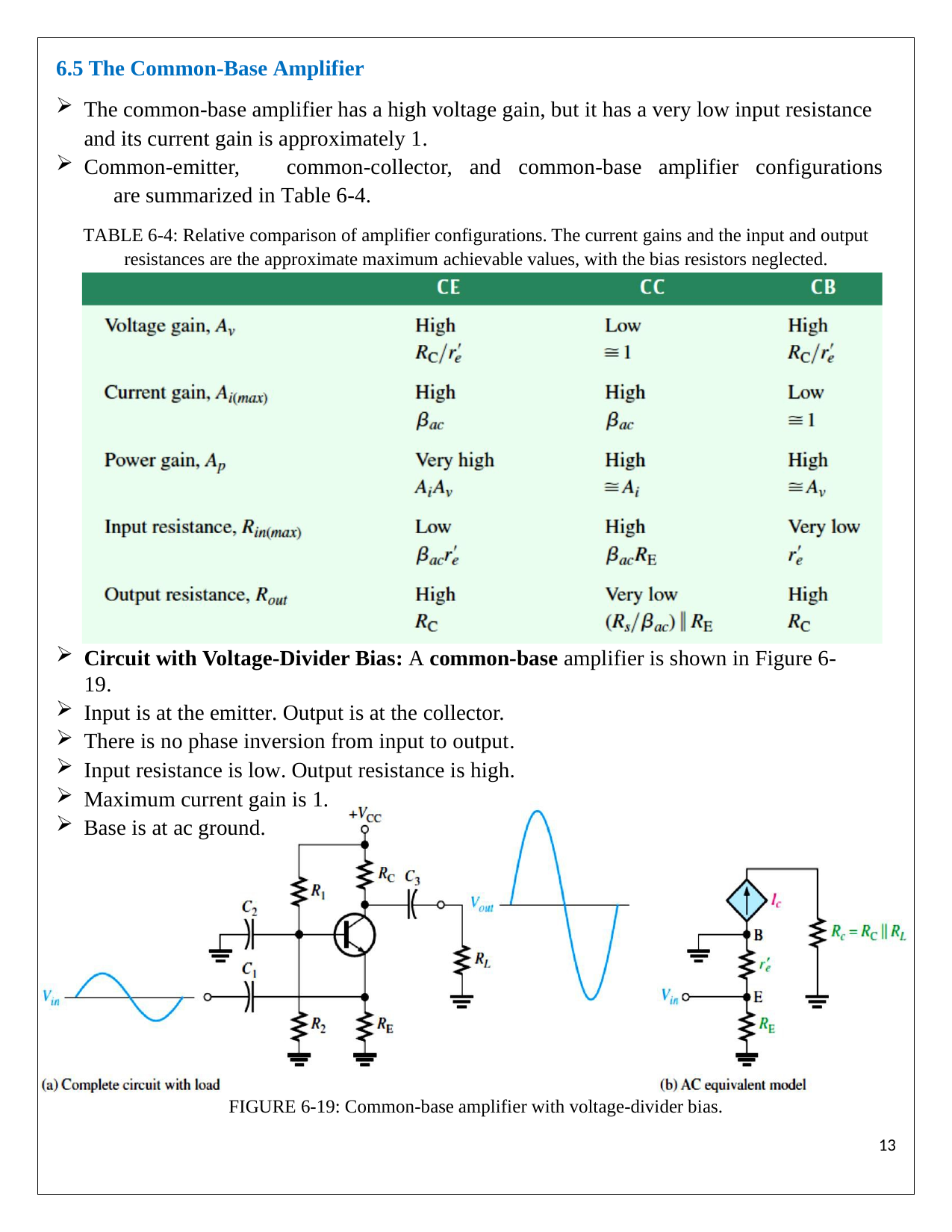

6.5 The Common-Base Amplifier

The common-base amplifier has a high voltage gain, but it has a very low input resistance and its current gain is approximately 1.
Common-emitter,	common-collector,	and	common-base	amplifier	configurations	are summarized in Table 6-4.

TABLE 6-4: Relative comparison of amplifier configurations. The current gains and the input and output resistances are the approximate maximum achievable values, with the bias resistors neglected.

Circuit with Voltage-Divider Bias: A common-base amplifier is shown in Figure 6-19.
Input is at the emitter. Output is at the collector.
There is no phase inversion from input to output.
Input resistance is low. Output resistance is high.
Maximum current gain is 1.
Base is at ac ground.

FIGURE 6-19: Common-base amplifier with voltage-divider bias.
13